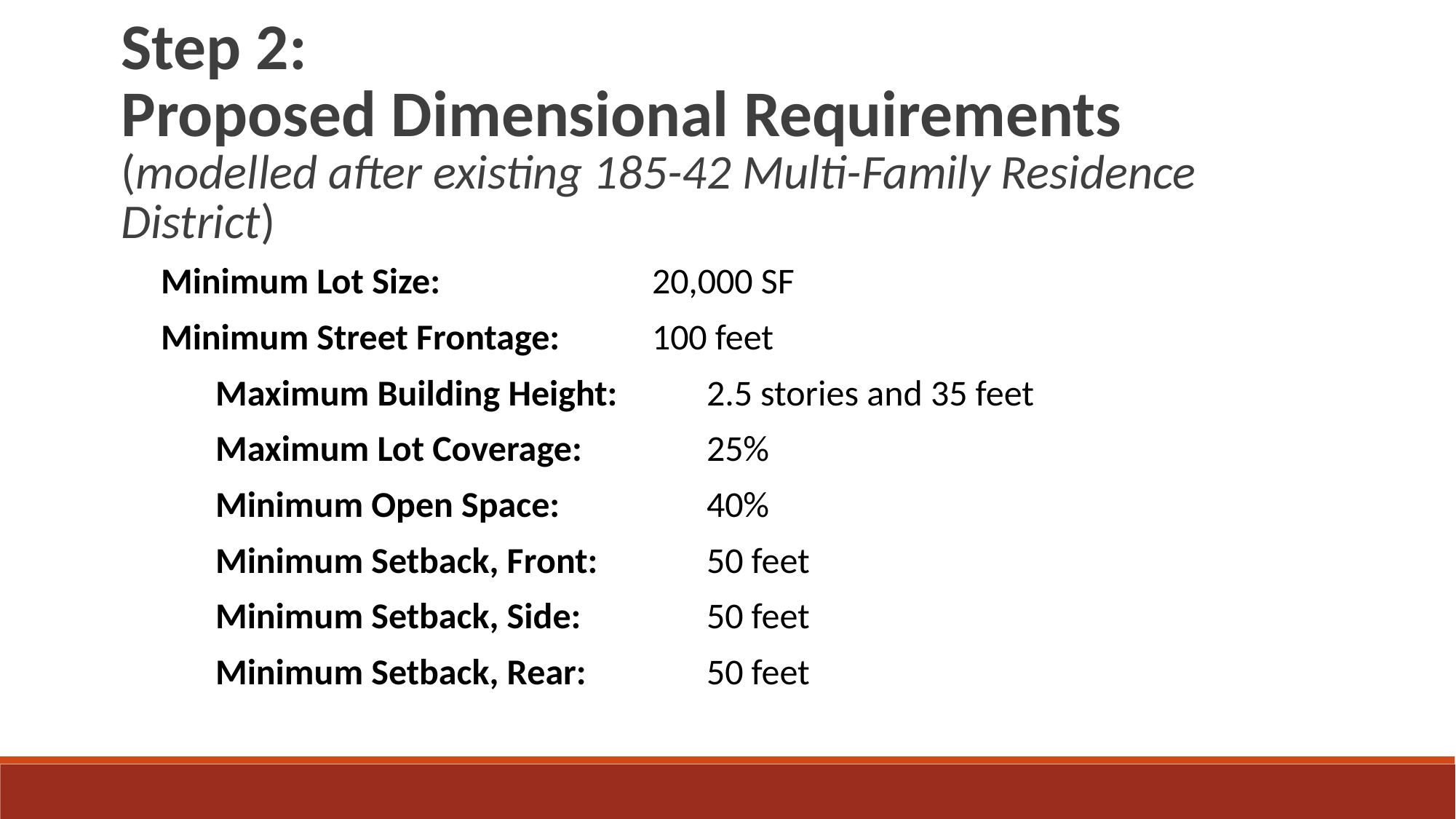

Step 2:
Proposed Dimensional Requirements
(modelled after existing 185-42 Multi-Family Residence District)
Minimum Lot Size: 		20,000 SF
Minimum Street Frontage: 	100 feet
Maximum Building Height: 	2.5 stories and 35 feet
Maximum Lot Coverage: 		25%
Minimum Open Space: 		40%
Minimum Setback, Front: 	50 feet
Minimum Setback, Side: 		50 feet
Minimum Setback, Rear: 		50 feet